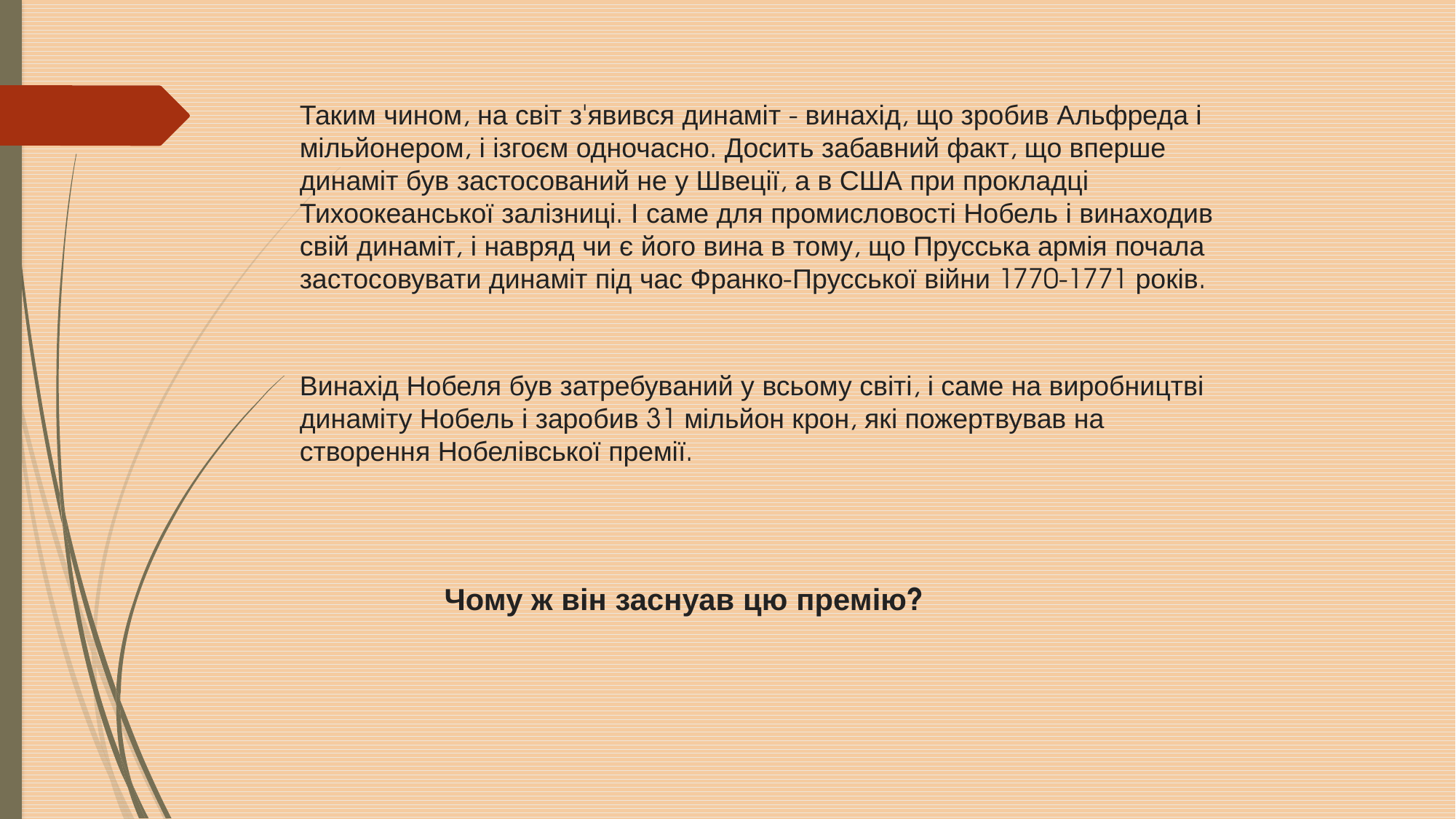

Таким чином, на світ з'явився динаміт - винахід, що зробив Альфреда і мільйонером, і ізгоєм одночасно. Досить забавний факт, що вперше динаміт був застосований не у Швеції, а в США при прокладці Тихоокеанської залізниці. І саме для промисловості Нобель і винаходив свій динаміт, і навряд чи є його вина в тому, що Прусська армія почала застосовувати динаміт під час Франко-Прусської війни 1770-1771 років.
Винахід Нобеля був затребуваний у всьому світі, і саме на виробництві динаміту Нобель і заробив 31 мільйон крон, які пожертвував на створення Нобелівської премії.
Чому ж він заснуав цю премію?